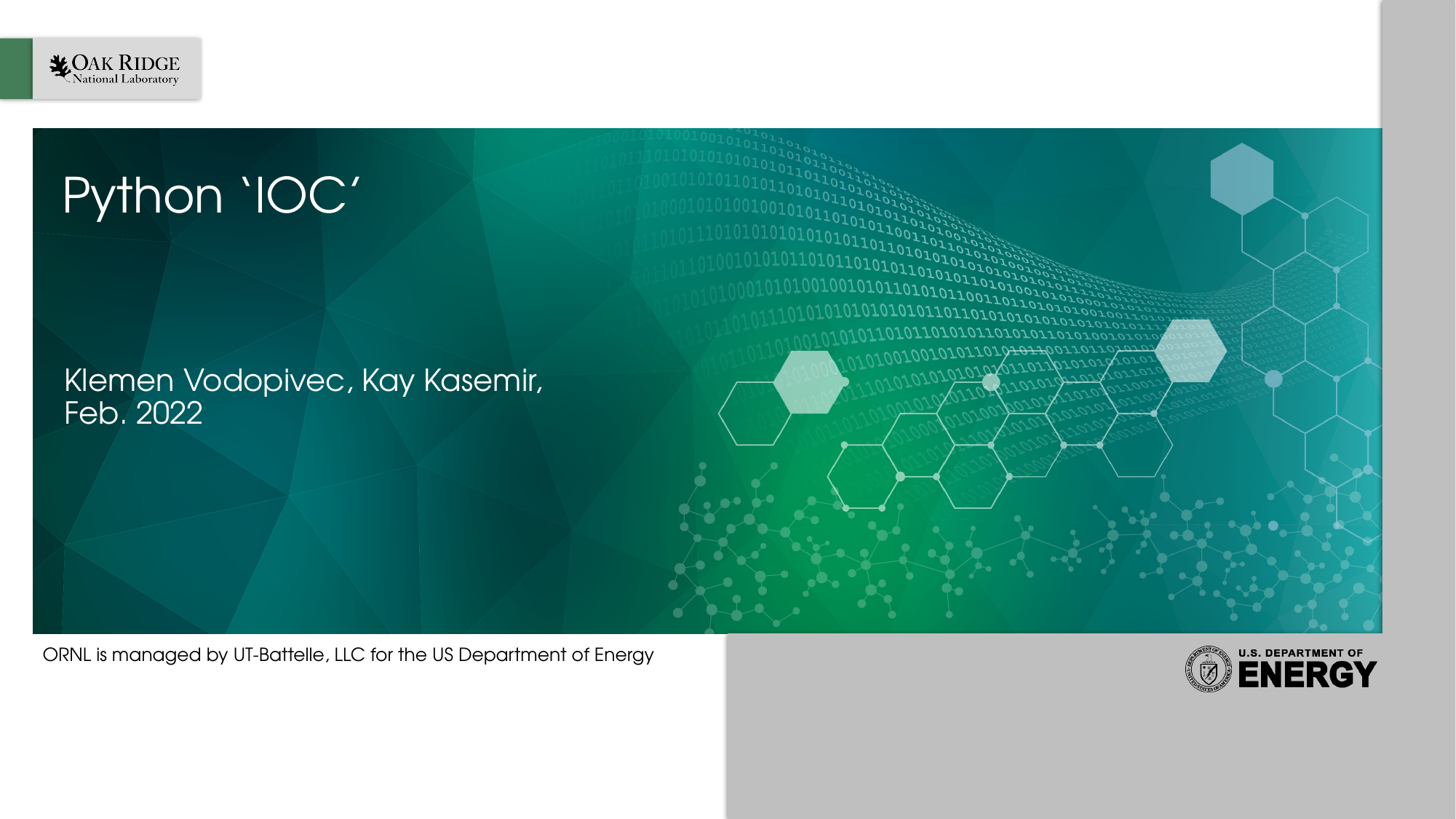

# Python ‘IOC’
Klemen Vodopivec, Kay Kasemir,
Feb. 2022